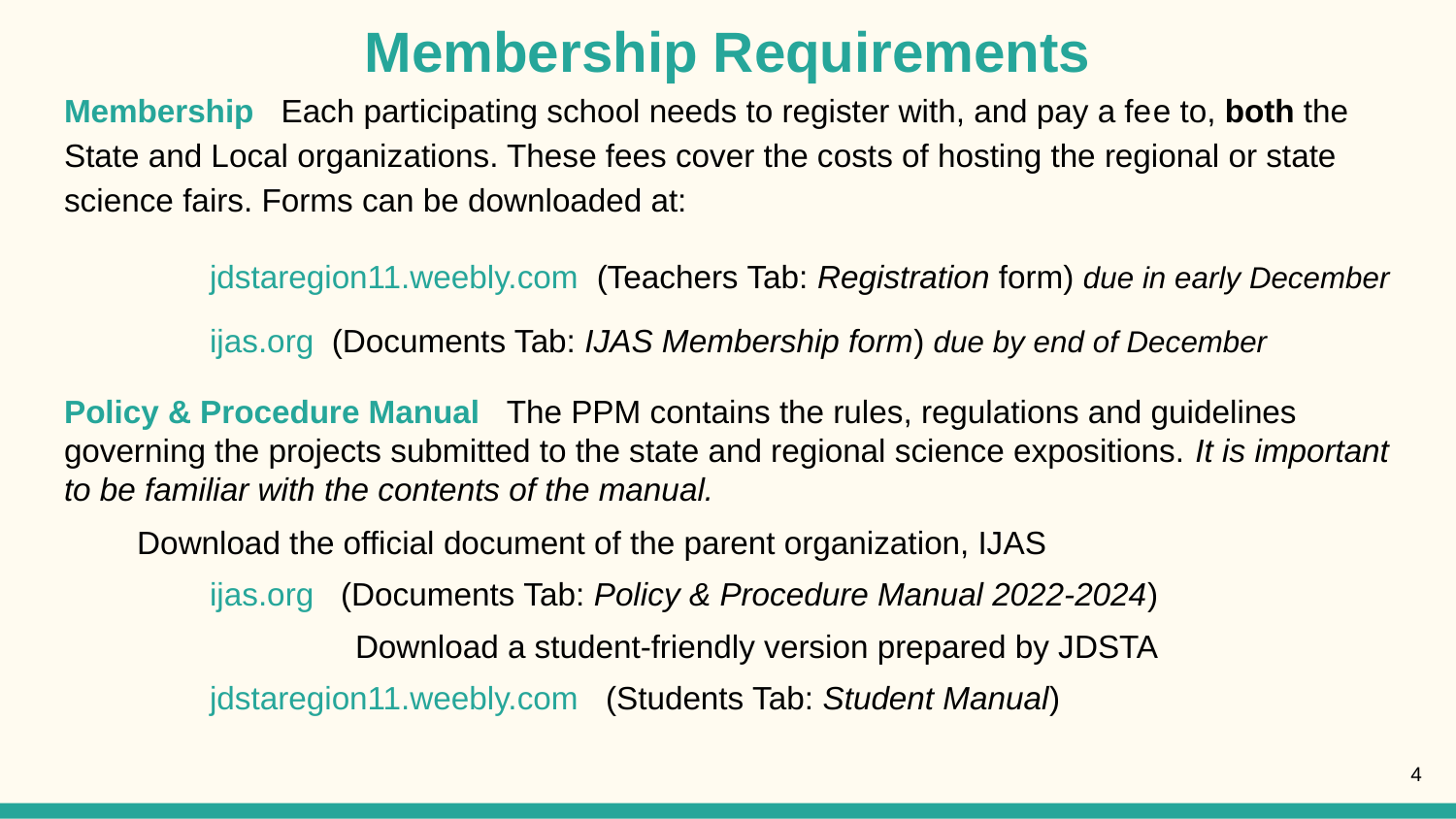

# Membership Requirements
Membership   Each participating school needs to register with, and pay a fee to, both the State and Local organizations. These fees cover the costs of hosting the regional or state science fairs. Forms can be downloaded at:
	jdstaregion11.weebly.com  (Teachers Tab: Registration form) due in early December
	ijas.org  (Documents Tab: IJAS Membership form) due by end of December
Policy & Procedure Manual   The PPM contains the rules, regulations and guidelines governing the projects submitted to the state and regional science expositions. It is important to be familiar with the contents of the manual.
Download the official document of the parent organization, IJAS
	ijas.org   (Documents Tab: Policy & Procedure Manual 2022-2024)
		Download a student-friendly version prepared by JDSTA
	jdstaregion11.weebly.com   (Students Tab: Student Manual)
4